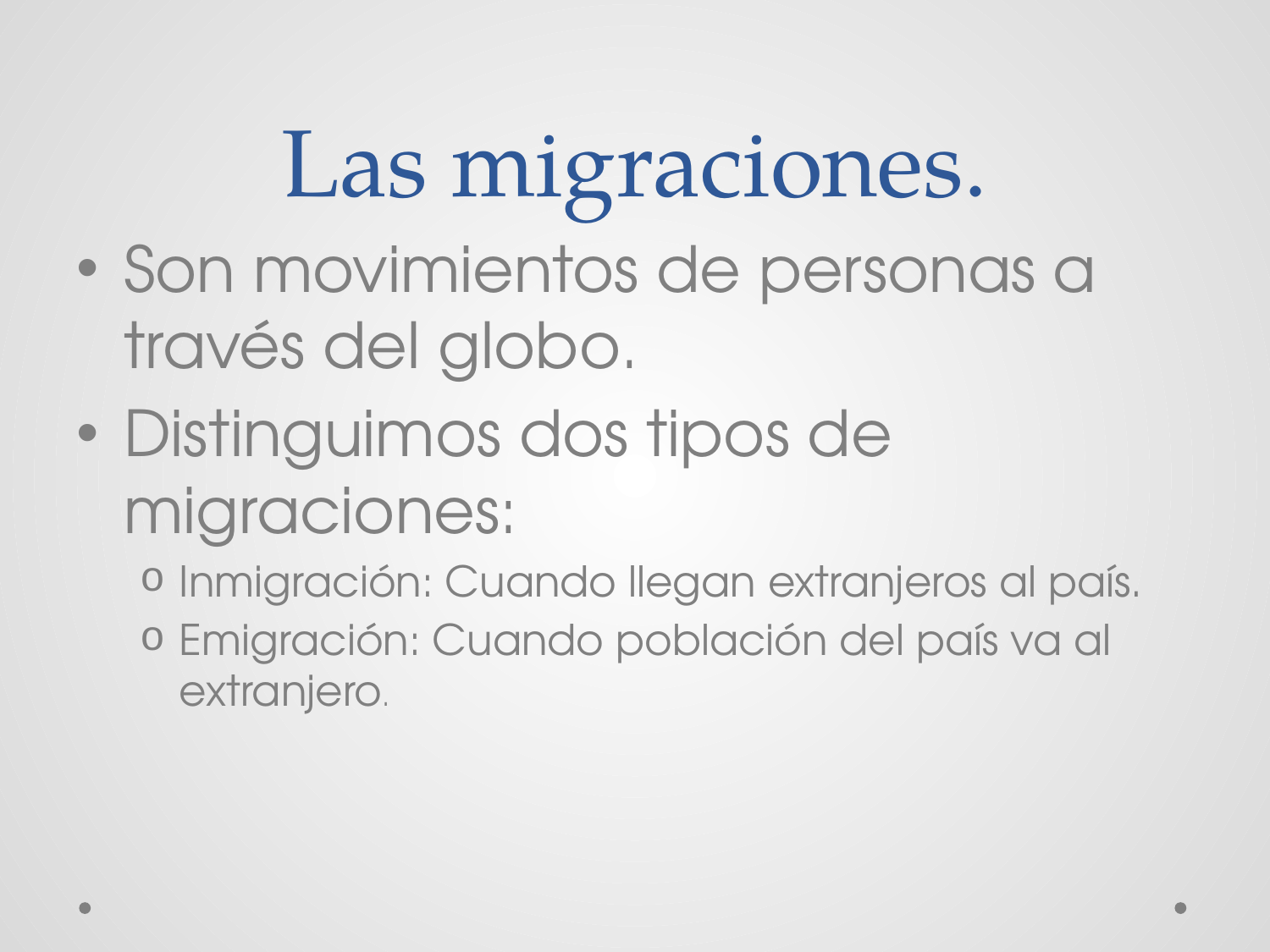

# Las migraciones.
Son movimientos de personas a través del globo.
Distinguimos dos tipos de migraciones:
Inmigración: Cuando llegan extranjeros al país.
Emigración: Cuando población del país va al extranjero.